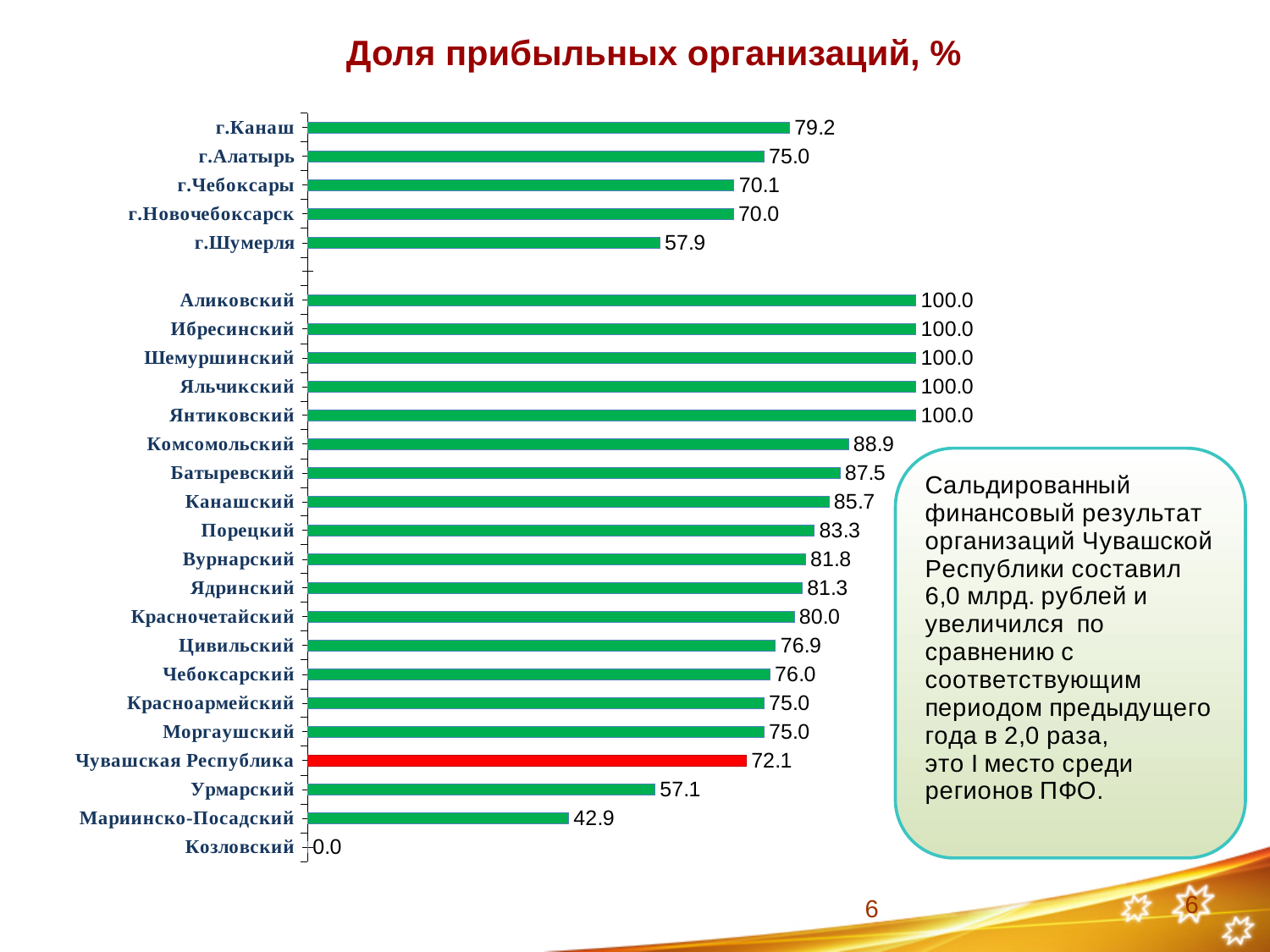

Доля прибыльных организаций, %

### Chart

| Category |  |
|---|---|
| г.Канаш | 79.2 |
| г.Алатырь | 75.0 |
| г.Чебоксары | 70.1 |
| г.Новочебоксарск | 70.0 |
| г.Шумерля | 57.9 |
|  | None |
| Аликовский | 100.0 |
| Ибресинский | 100.0 |
| Шемуршинский | 100.0 |
| Яльчикский | 100.0 |
| Янтиковский | 100.0 |
| Комсомольский | 88.9 |
| Батыревский | 87.5 |
| Канашский | 85.7 |
| Порецкий | 83.3 |
| Вурнарский | 81.8 |
| Ядринский | 81.3 |
| Красночетайский | 80.0 |
| Цивильский | 76.9 |
| Чебоксарский | 76.0 |
| Красноармейский | 75.0 |
| Моргаушский | 75.0 |
| Чувашская Республика | 72.1 |
| Урмарский | 57.1 |
| Мариинско-Посадский | 42.9 |
| Козловский | 0.0 |
6
6